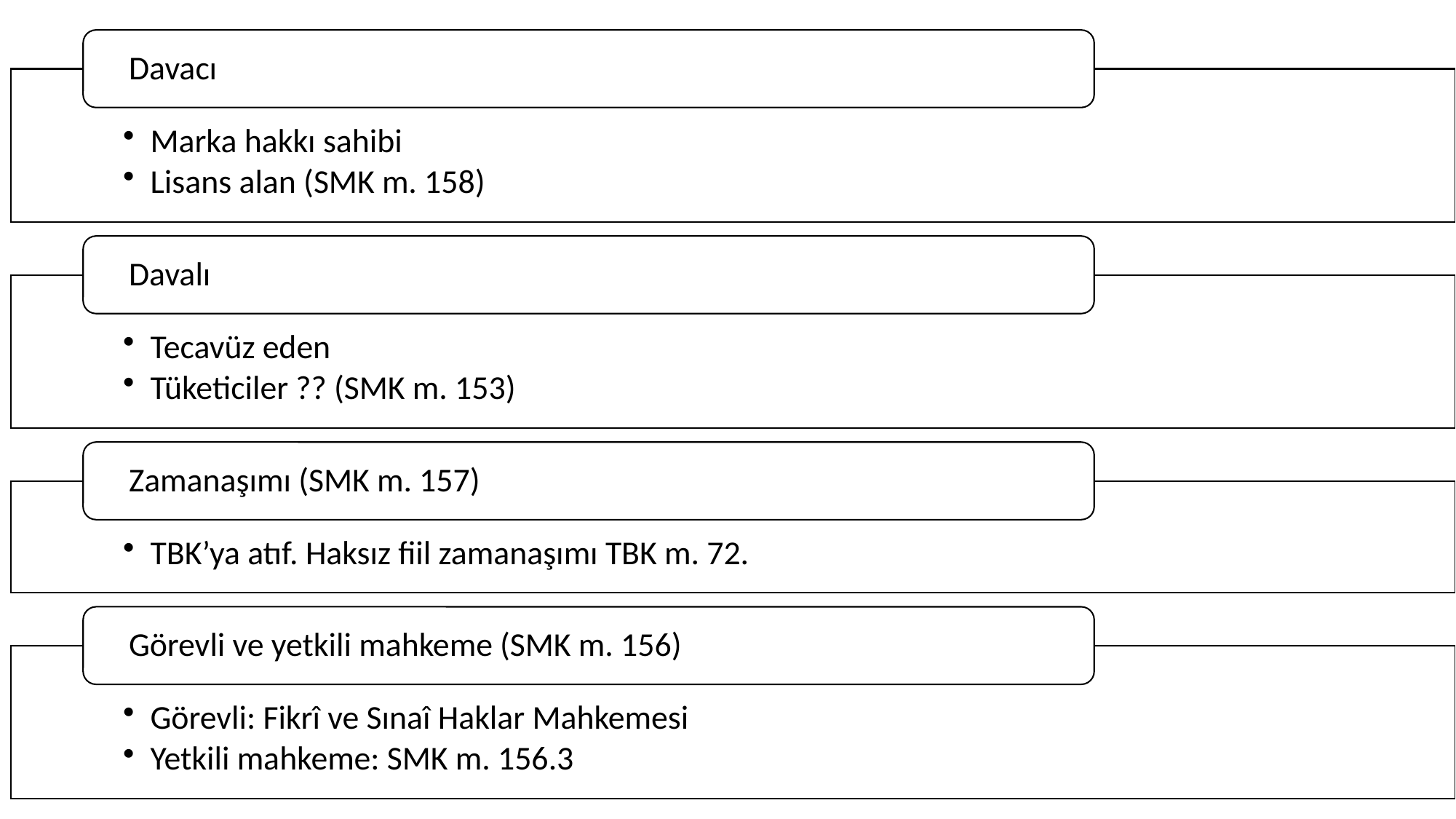

Marka hakkı sahibi
Lisans alan (SMK m. 158)
Davacı
Tecavüz eden
Tüketiciler ?? (SMK m. 153)
Davalı
TBK’ya atıf. Haksız fiil zamanaşımı TBK m. 72.
Zamanaşımı (SMK m. 157)
Görevli: Fikrî ve Sınaî Haklar Mahkemesi
Yetkili mahkeme: SMK m. 156.3
Görevli ve yetkili mahkeme (SMK m. 156)